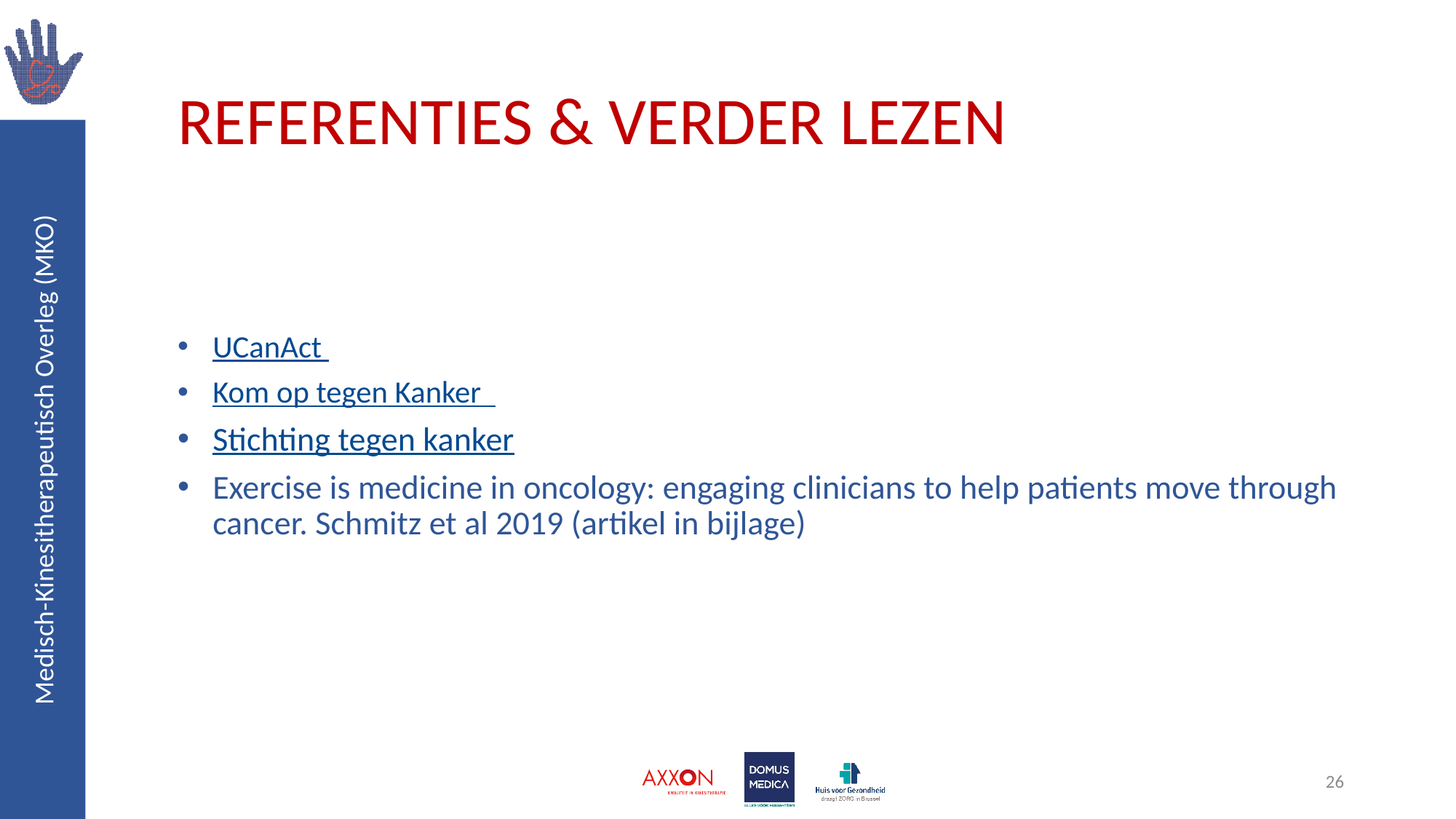

# REFERENTIES & VERDER LEZEN

UCanAct
Kom op tegen Kanker
Stichting tegen kanker
Exercise is medicine in oncology: engaging clinicians to help patients move through cancer. Schmitz et al 2019 (artikel in bijlage)

26